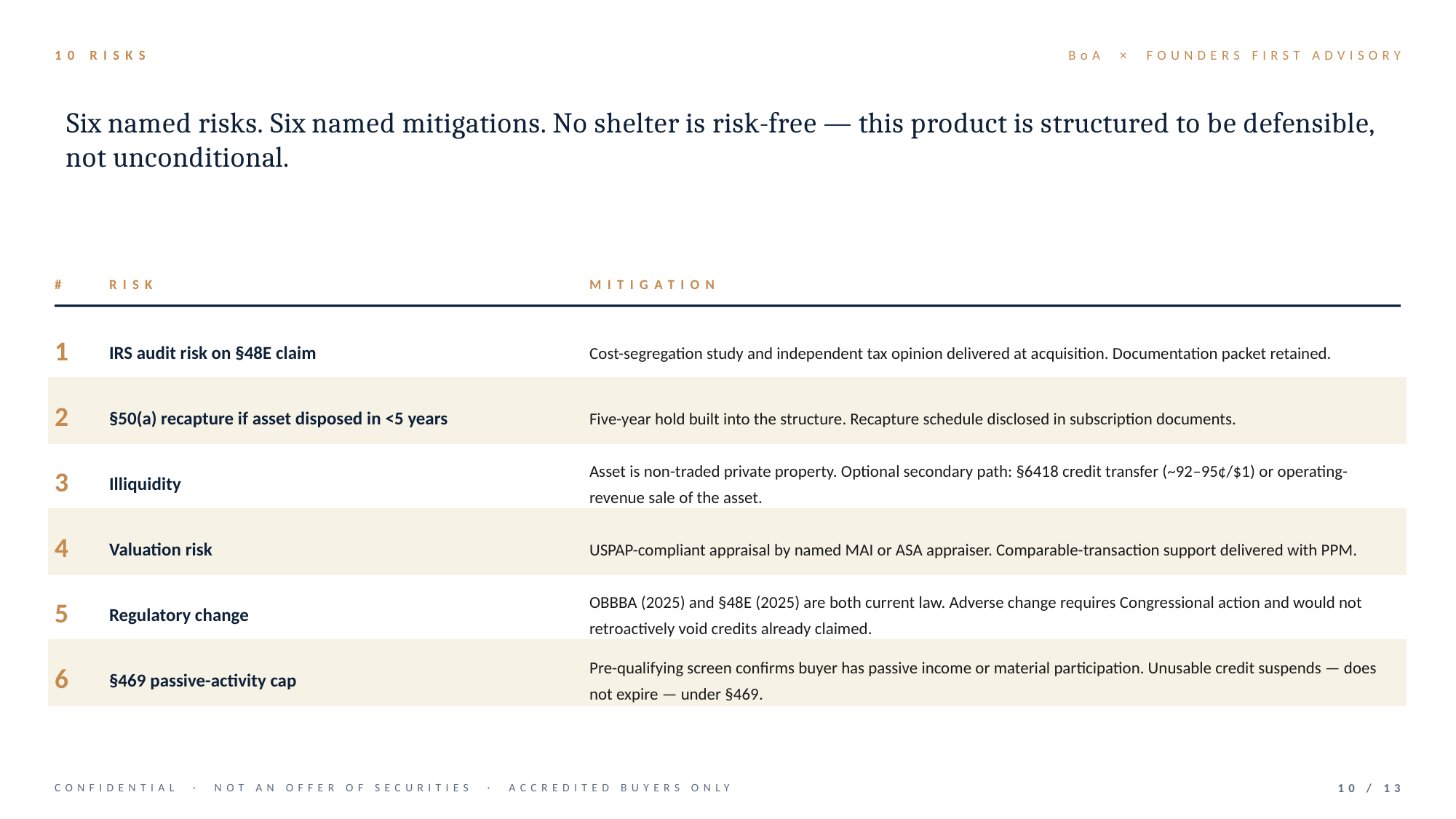

10   RISKS
BoA  ×  FOUNDERS FIRST ADVISORY
Six named risks. Six named mitigations. No shelter is risk-free — this product is structured to be defensible, not unconditional.
#
RISK
MITIGATION

1
IRS audit risk on §48E claim
Cost-segregation study and independent tax opinion delivered at acquisition. Documentation packet retained.

2
§50(a) recapture if asset disposed in <5 years
Five-year hold built into the structure. Recapture schedule disclosed in subscription documents.
3
Illiquidity
Asset is non-traded private property. Optional secondary path: §6418 credit transfer (~92–95¢/$1) or operating-revenue sale of the asset.

4
Valuation risk
USPAP-compliant appraisal by named MAI or ASA appraiser. Comparable-transaction support delivered with PPM.
5
Regulatory change
OBBBA (2025) and §48E (2025) are both current law. Adverse change requires Congressional action and would not retroactively void credits already claimed.

6
§469 passive-activity cap
Pre-qualifying screen confirms buyer has passive income or material participation. Unusable credit suspends — does not expire — under §469.
CONFIDENTIAL  ·  NOT AN OFFER OF SECURITIES  ·  ACCREDITED BUYERS ONLY
10 / 13